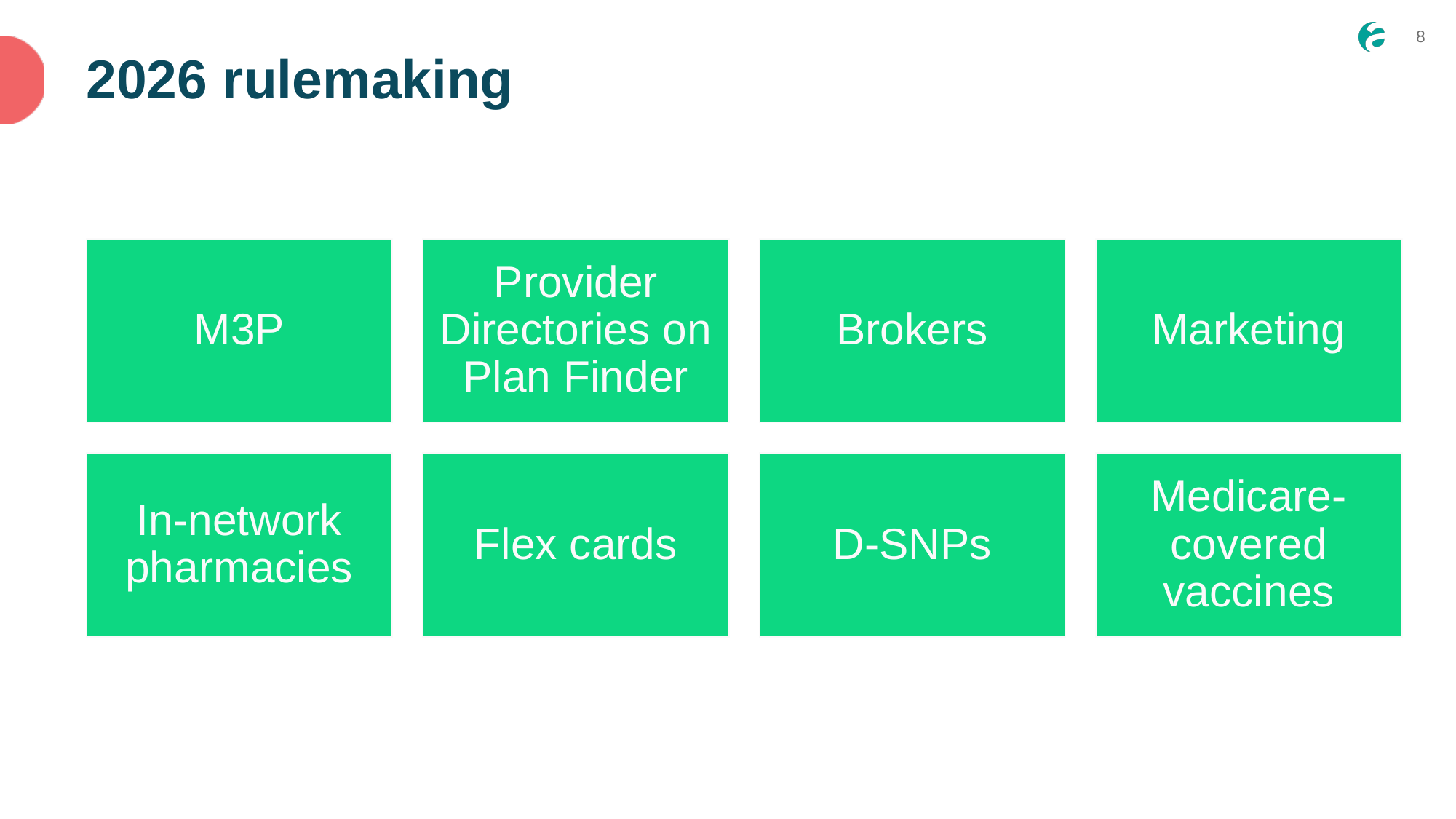

# 2026 rulemaking
M3P
Provider Directories on Plan Finder
Brokers
Marketing
In-network pharmacies
Flex cards
D-SNPs
Medicare-covered vaccines